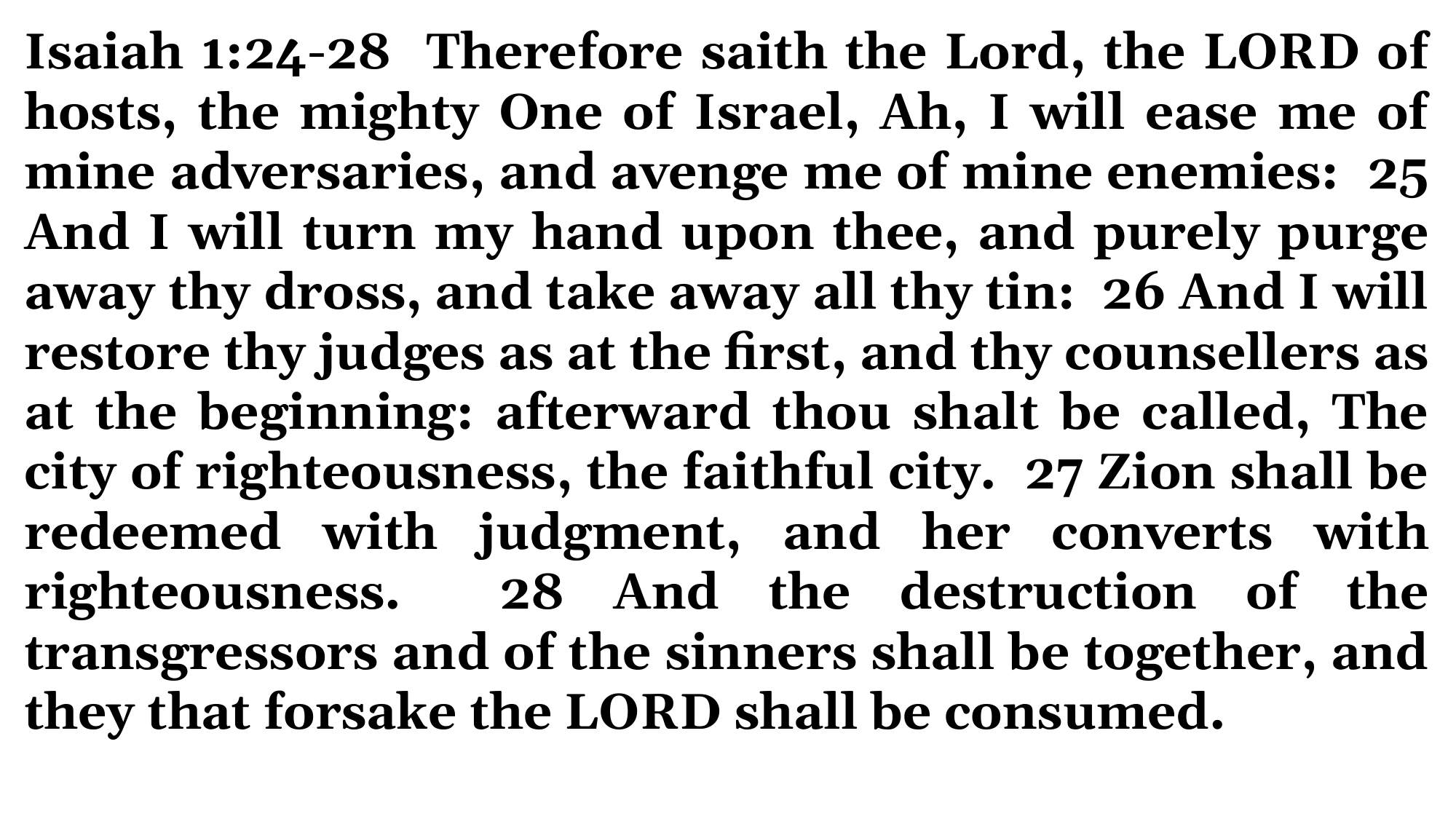

Isaiah 1:24-28  Therefore saith the Lord, the LORD of hosts, the mighty One of Israel, Ah, I will ease me of mine adversaries, and avenge me of mine enemies:  25 And I will turn my hand upon thee, and purely purge away thy dross, and take away all thy tin:  26 And I will restore thy judges as at the first, and thy counsellers as at the beginning: afterward thou shalt be called, The city of righteousness, the faithful city.  27 Zion shall be redeemed with judgment, and her converts with righteousness.  28 And the destruction of the transgressors and of the sinners shall be together, and they that forsake the LORD shall be consumed.